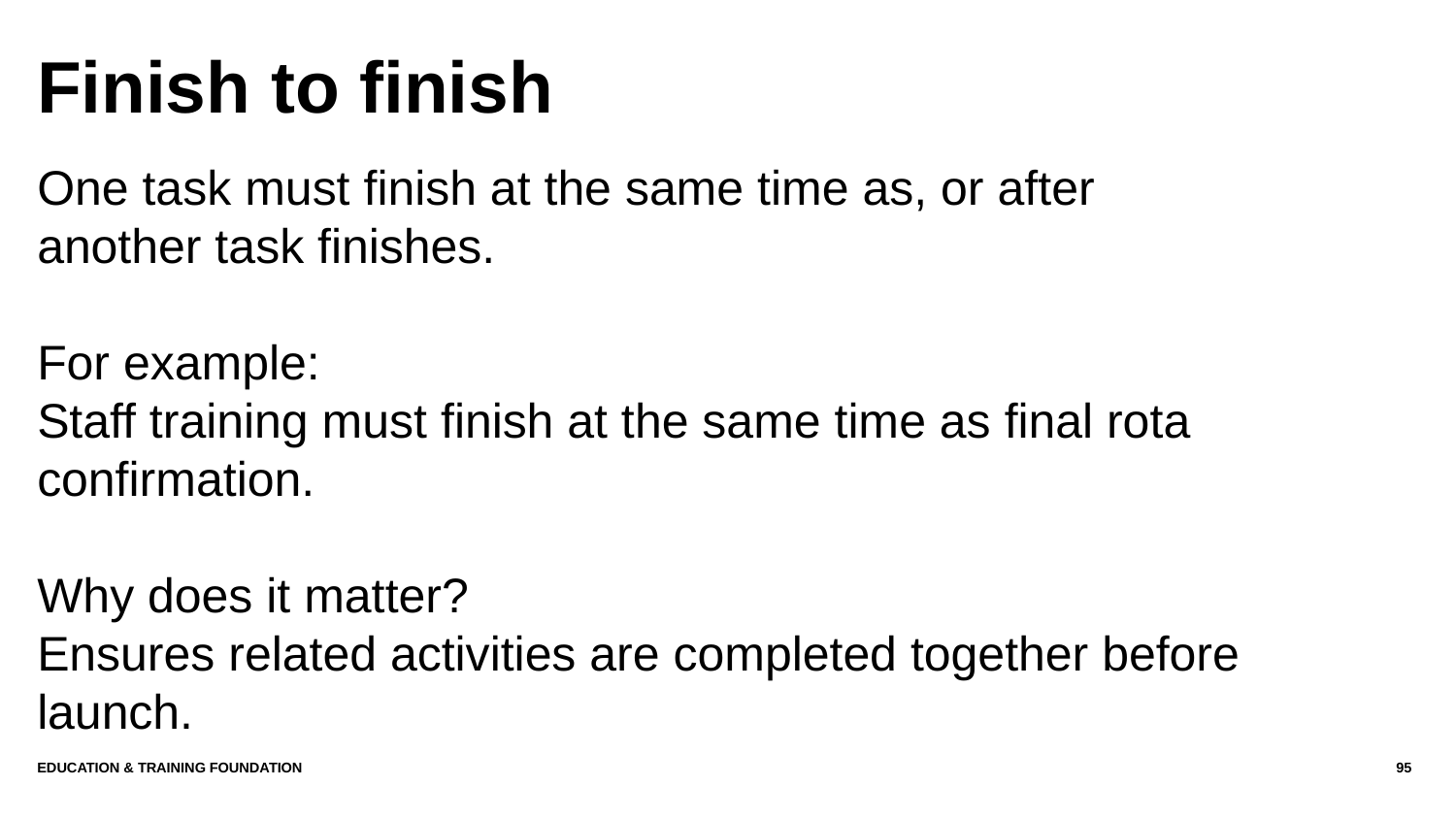

# Finish to finish
One task must finish at the same time as, or after another task finishes.

For example:
Staff training must finish at the same time as final rota confirmation.

Why does it matter?
Ensures related activities are completed together before launch.
Education & Training Foundation
95